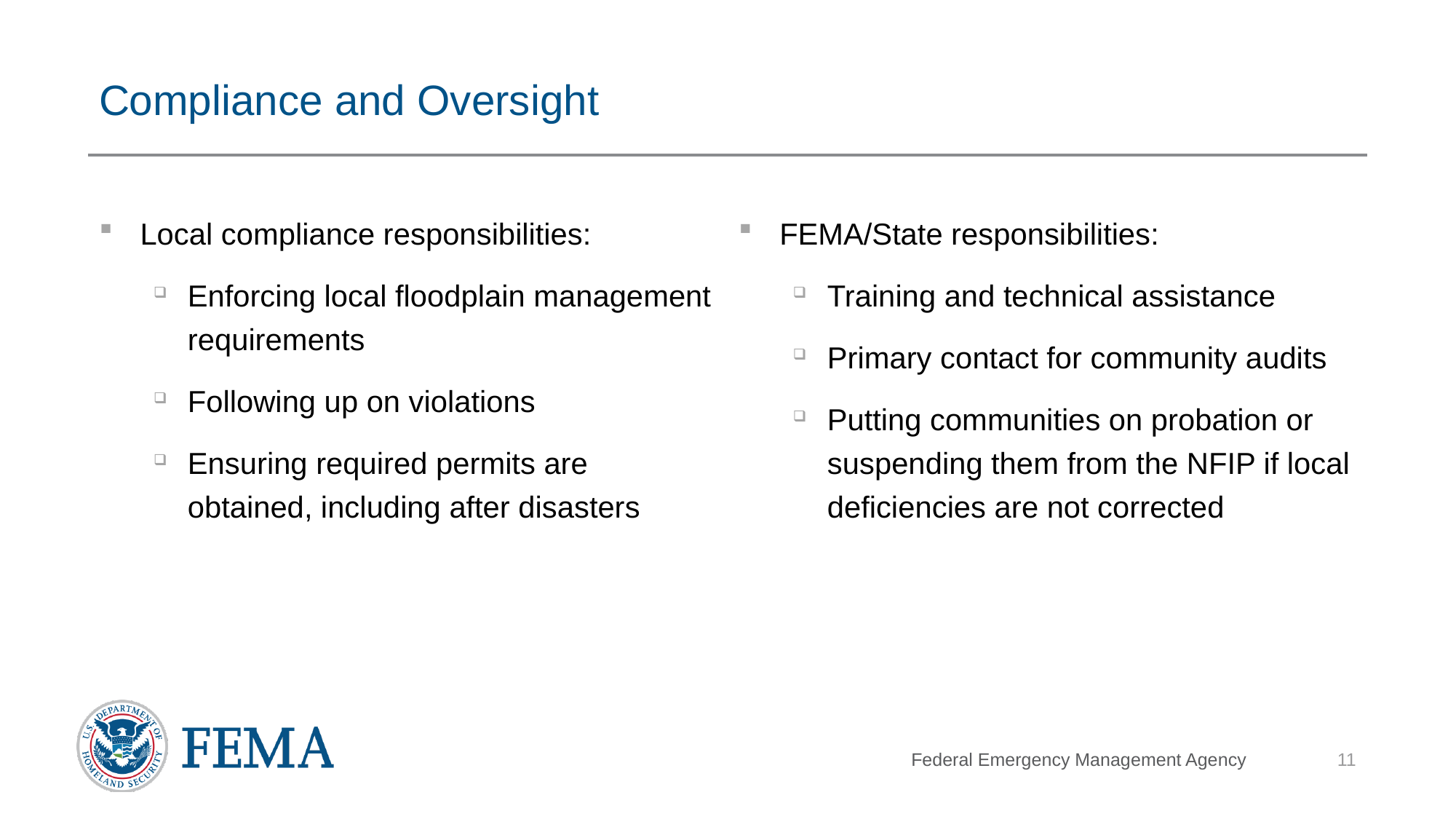

# Compliance and Oversight
Local compliance responsibilities:
Enforcing local floodplain management requirements
Following up on violations
Ensuring required permits are obtained, including after disasters
FEMA/State responsibilities:
Training and technical assistance
Primary contact for community audits
Putting communities on probation or suspending them from the NFIP if local deficiencies are not corrected
11